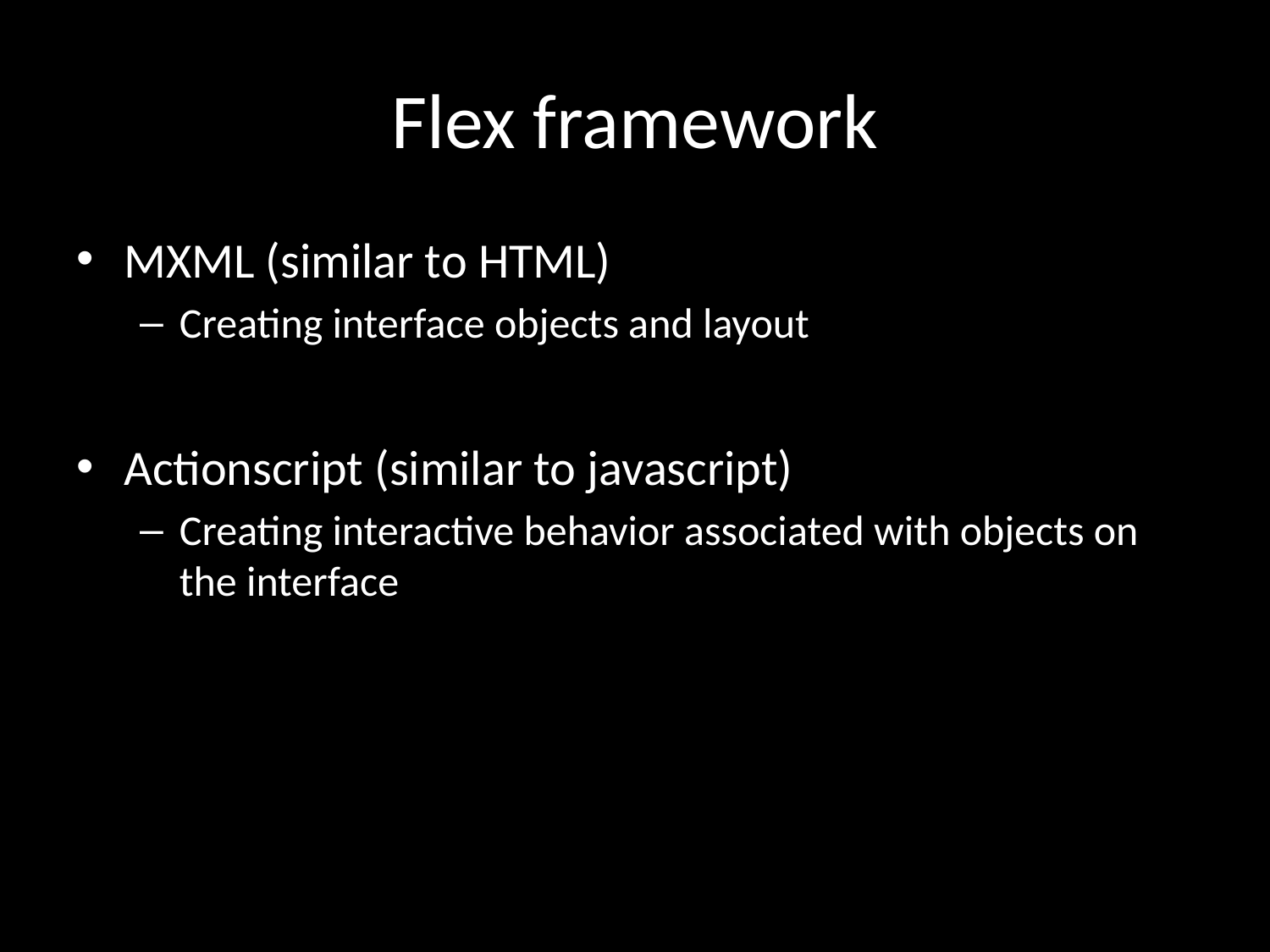

# Flex framework
MXML (similar to HTML)
Creating interface objects and layout

Actionscript (similar to javascript)
Creating interactive behavior associated with objects on the interface